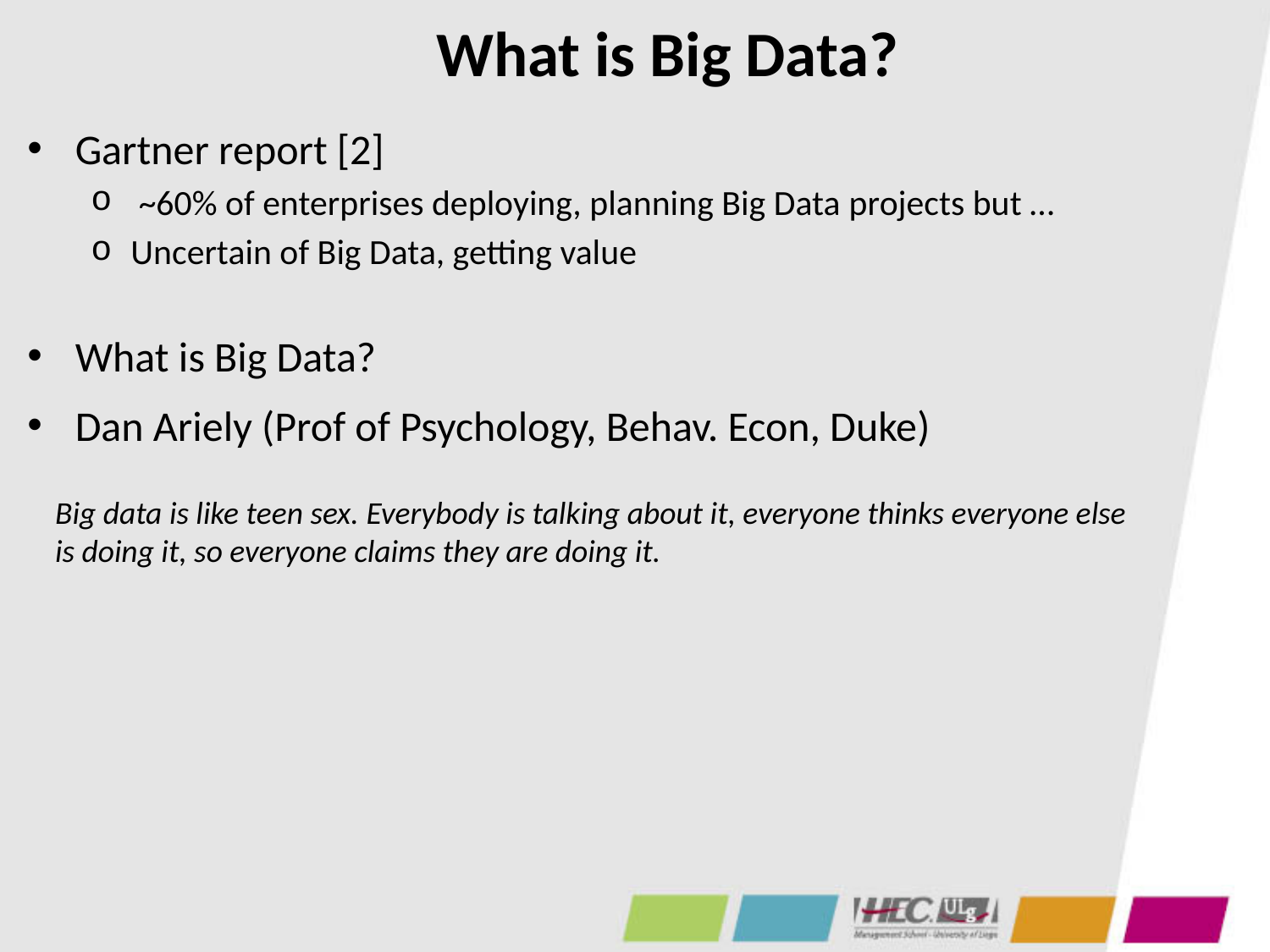

# What is Big Data?

Gartner report [2]
 ~60% of enterprises deploying, planning Big Data projects but …
Uncertain of Big Data, getting value

What is Big Data?

Dan Ariely (Prof of Psychology, Behav. Econ, Duke)

Big data is like teen sex. Everybody is talking about it, everyone thinks everyone else is doing it, so everyone claims they are doing it.